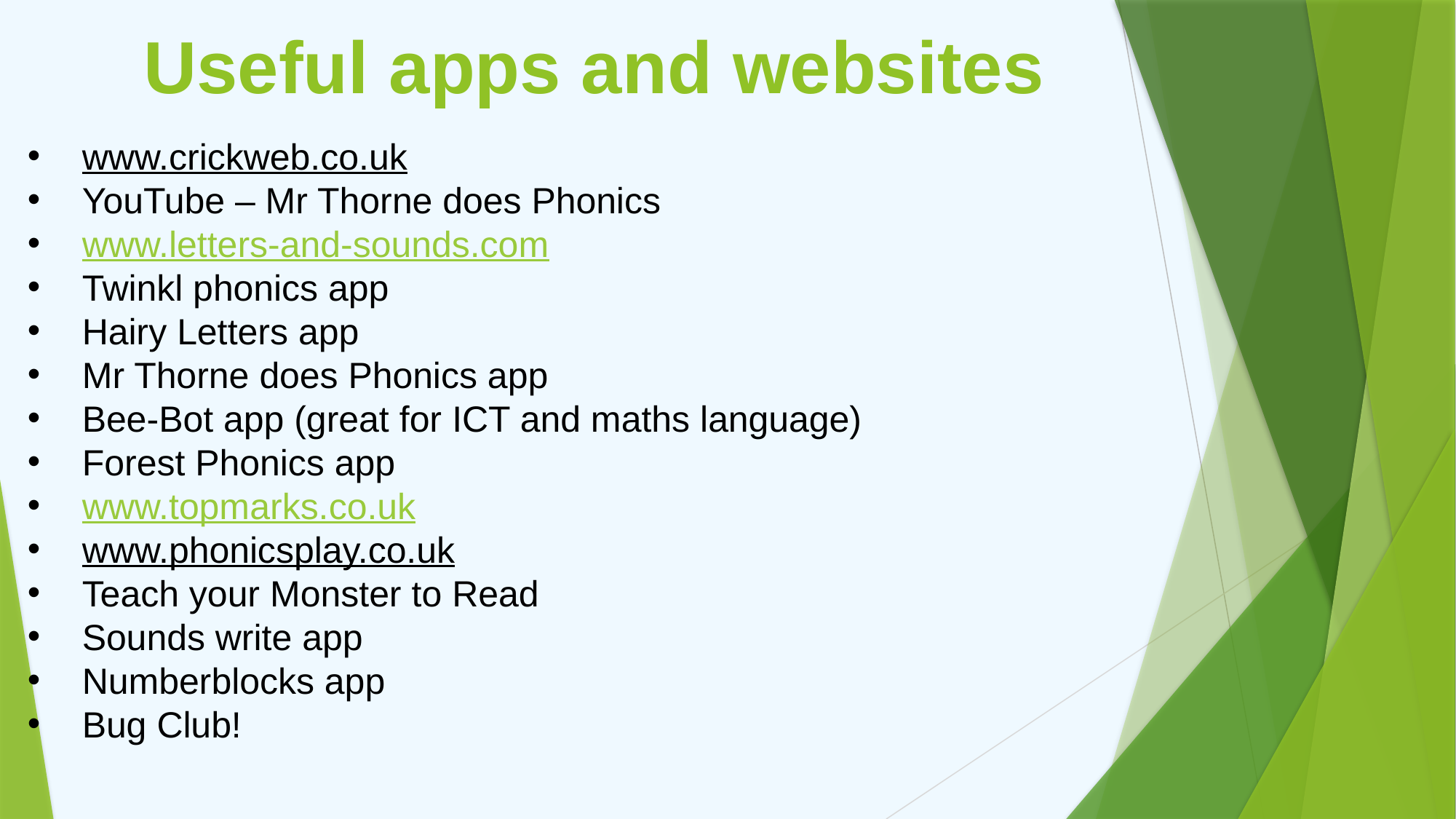

# Useful apps and websites
www.crickweb.co.uk
YouTube – Mr Thorne does Phonics
www.letters-and-sounds.com
Twinkl phonics app
Hairy Letters app
Mr Thorne does Phonics app
Bee-Bot app (great for ICT and maths language)
Forest Phonics app
www.topmarks.co.uk
www.phonicsplay.co.uk
Teach your Monster to Read
Sounds write app
Numberblocks app
Bug Club!